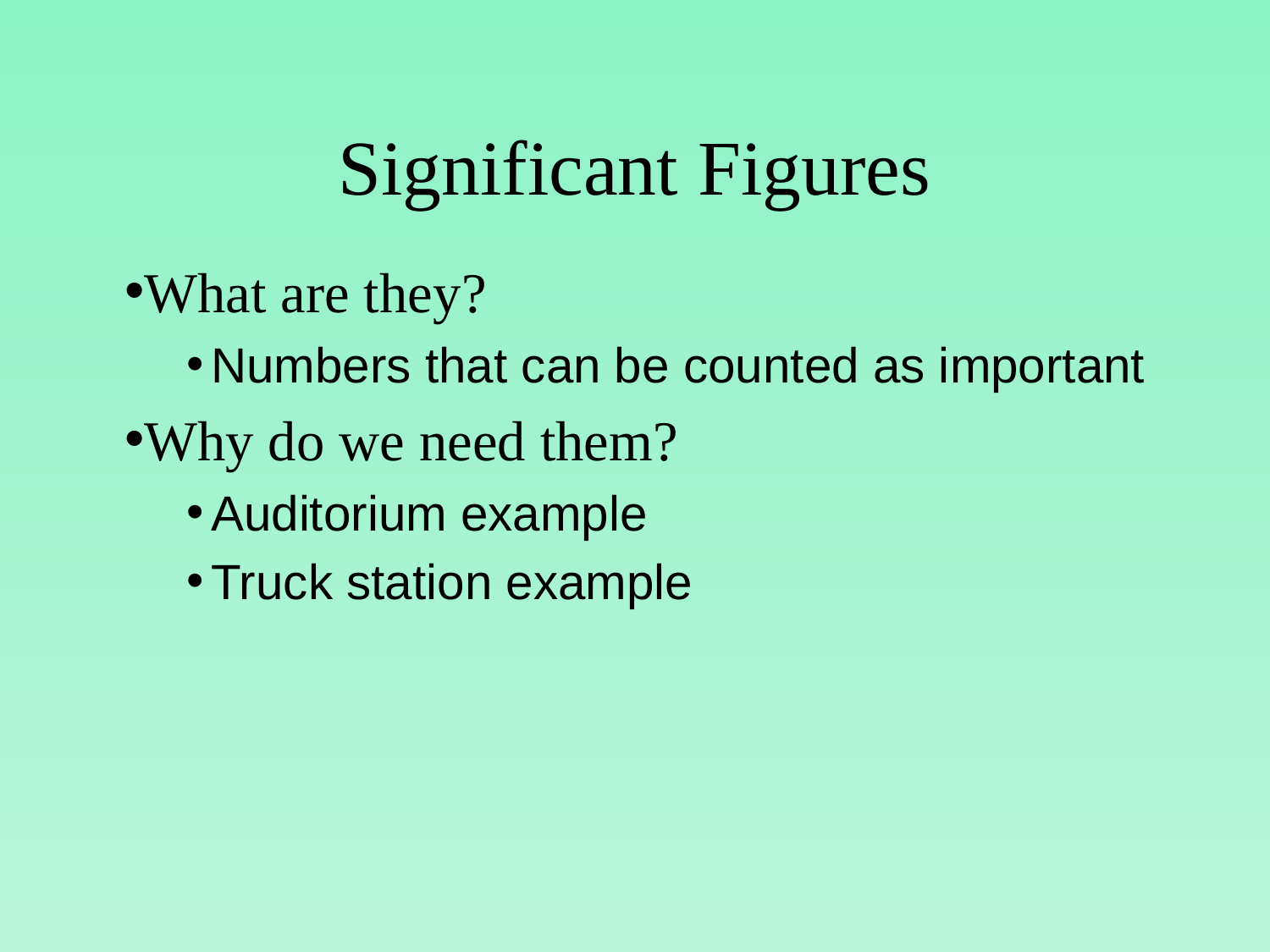

# Significant Figures
What are they?
Numbers that can be counted as important
Why do we need them?
Auditorium example
Truck station example